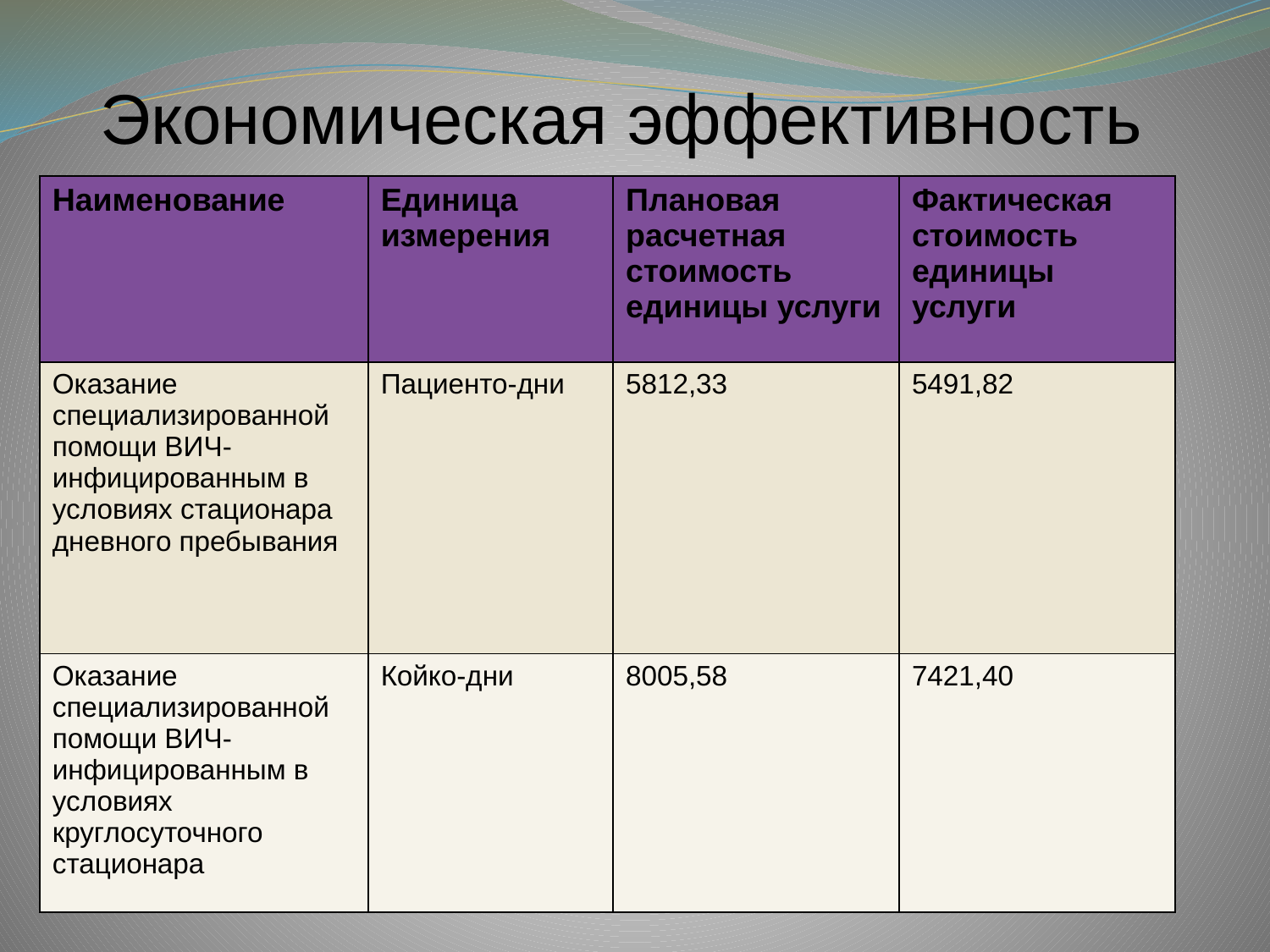

# Экономическая эффективность
| Наименование | Единица измерения | Плановая расчетная стоимость единицы услуги | Фактическая стоимость единицы услуги |
| --- | --- | --- | --- |
| Оказание специализированной помощи ВИЧ-инфицированным в условиях стационара дневного пребывания | Пациенто-дни | 5812,33 | 5491,82 |
| Оказание специализированной помощи ВИЧ-инфицированным в условиях круглосуточного стационара | Койко-дни | 8005,58 | 7421,40 |